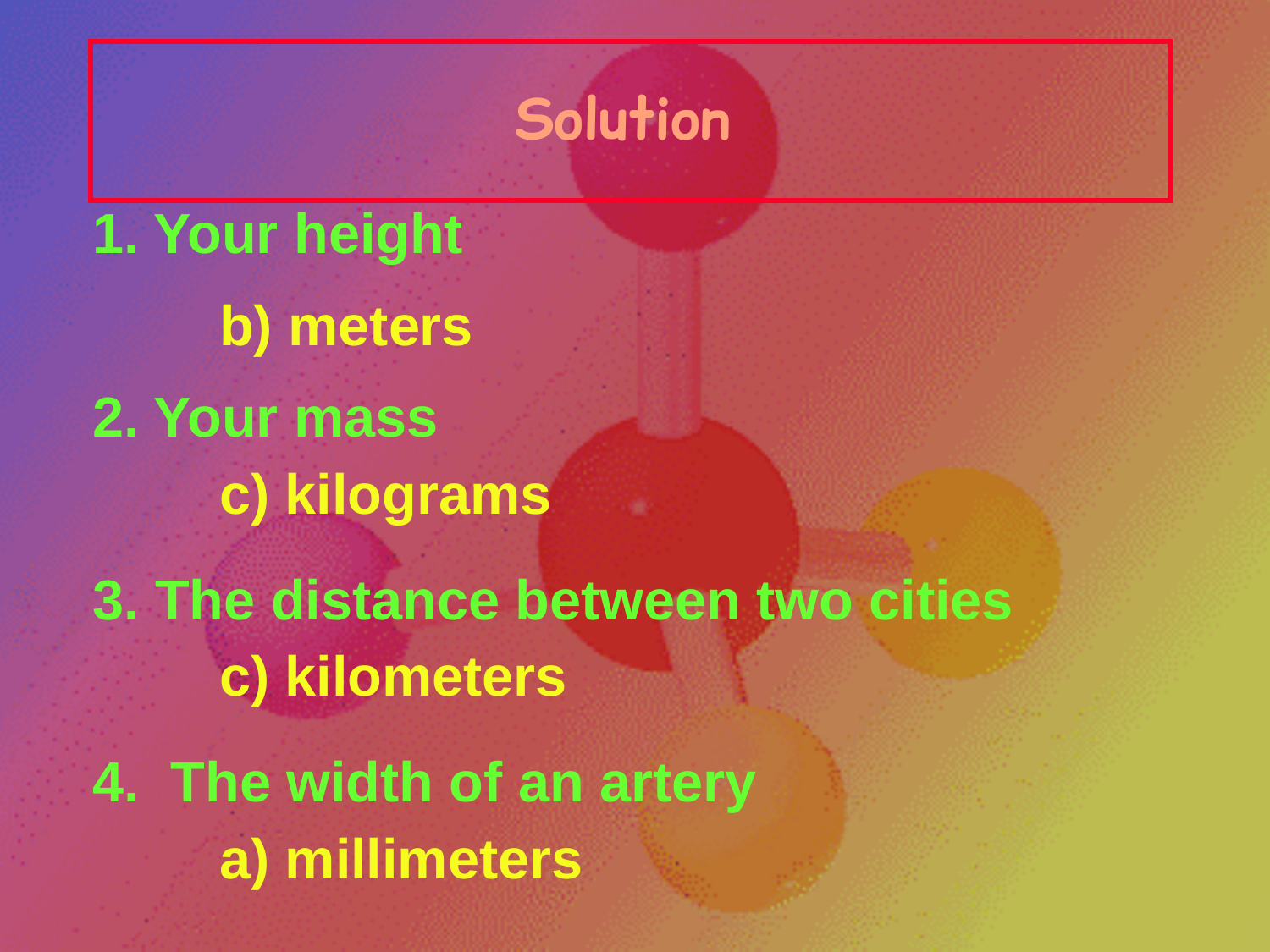

# Solution
	1. Your height
		b) meters
	2. Your mass
		c) kilograms
	3. The distance between two cities
		c) kilometers
	4.  The width of an artery
		a) millimeters